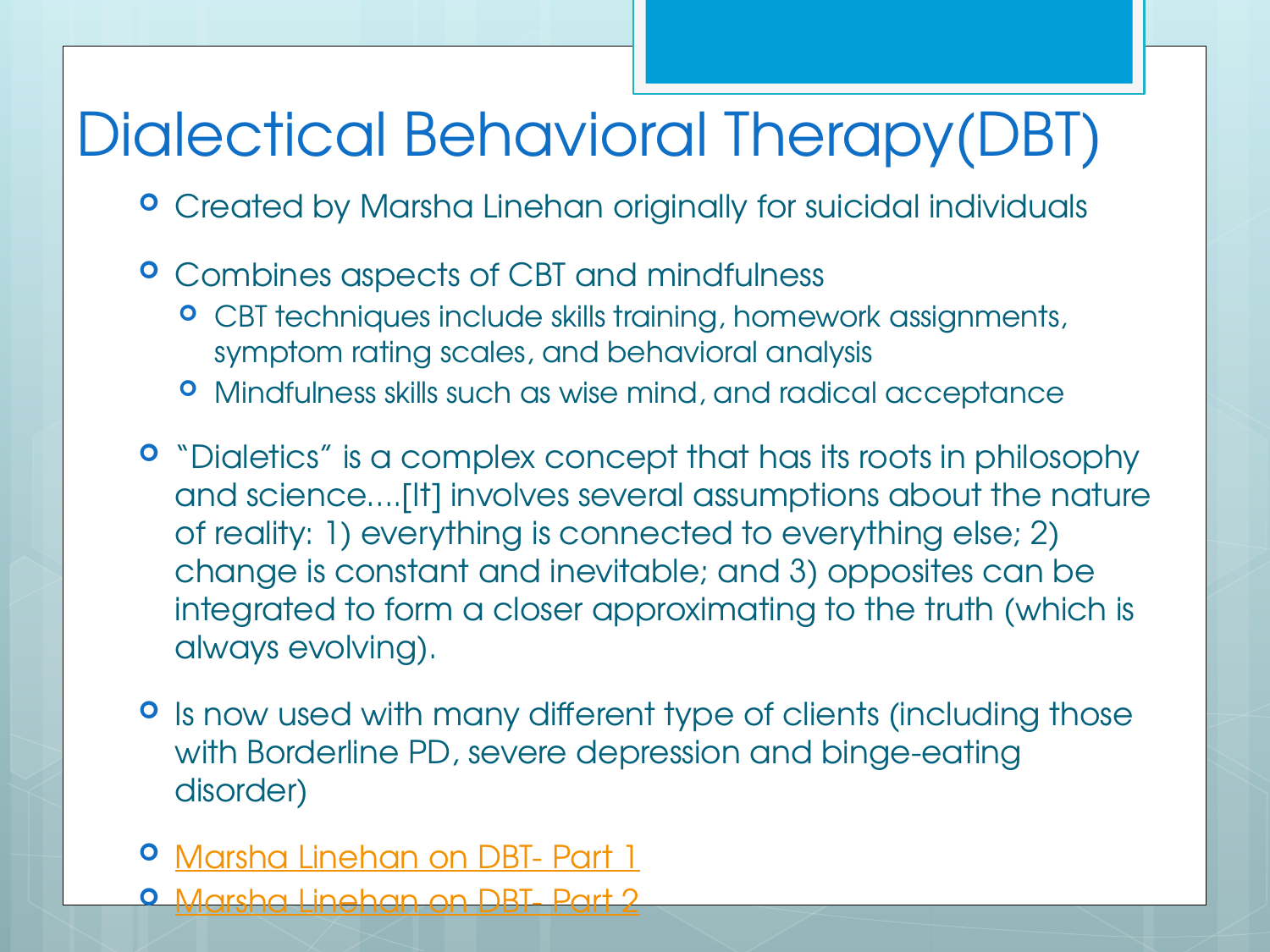

# Dialectical Behavioral Therapy(DBT)
Created by Marsha Linehan originally for suicidal individuals

Combines aspects of CBT and mindfulness
CBT techniques include skills training, homework assignments, symptom rating scales, and behavioral analysis
Mindfulness skills such as wise mind, and radical acceptance

“Dialetics” is a complex concept that has its roots in philosophy and science….[It] involves several assumptions about the nature of reality: 1) everything is connected to everything else; 2) change is constant and inevitable; and 3) opposites can be integrated to form a closer approximating to the truth (which is always evolving).

Is now used with many different type of clients (including those with Borderline PD, severe depression and binge-eating disorder)

Marsha Linehan on DBT- Part 1
Marsha Linehan on DBT- Part 2